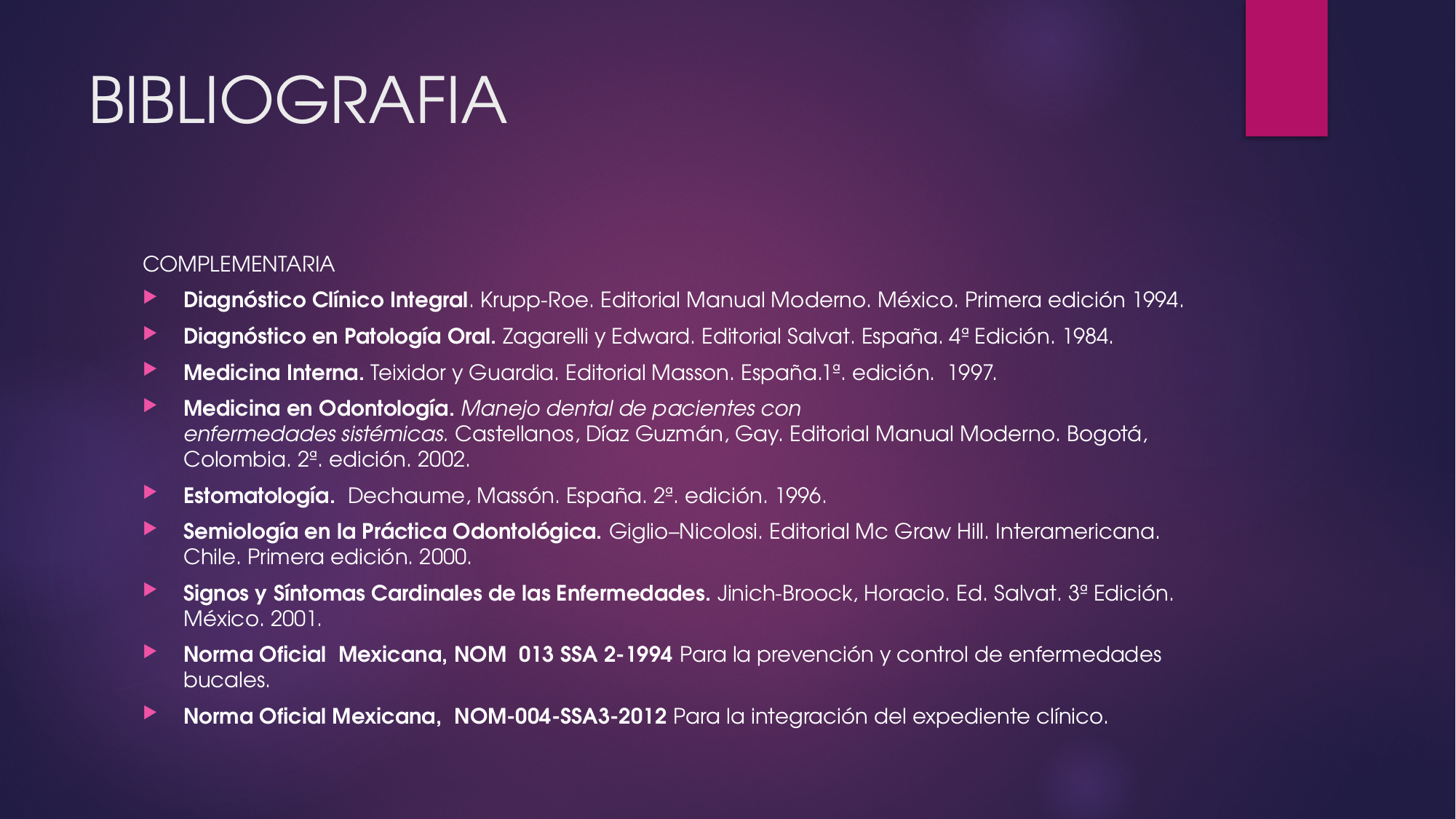

# BIBLIOGRAFIA
COMPLEMENTARIA
Diagnóstico Clínico Integral. Krupp-Roe. Editorial Manual Moderno. México. Primera edición 1994.
Diagnóstico en Patología Oral. Zagarelli y Edward. Editorial Salvat. España. 4ª Edición. 1984.
Medicina Interna. Teixidor y Guardia. Editorial Masson. España.1ª. edición.  1997.
Medicina en Odontología. Manejo dental de pacientes con                                               enfermedades sistémicas. Castellanos, Díaz Guzmán, Gay. Editorial Manual Moderno. Bogotá, Colombia. 2ª. edición. 2002.
Estomatología.  Dechaume, Massón. España. 2ª. edición. 1996.
Semiología en la Práctica Odontológica. Giglio–Nicolosi. Editorial Mc Graw Hill. Interamericana. Chile. Primera edición. 2000.
Signos y Síntomas Cardinales de las Enfermedades. Jinich-Broock, Horacio. Ed. Salvat. 3ª Edición.  México. 2001.
Norma Oficial  Mexicana, NOM  013 SSA 2-1994 Para la prevención y control de enfermedades bucales.
Norma Oficial Mexicana,  NOM-004-SSA3-2012 Para la integración del expediente clínico.